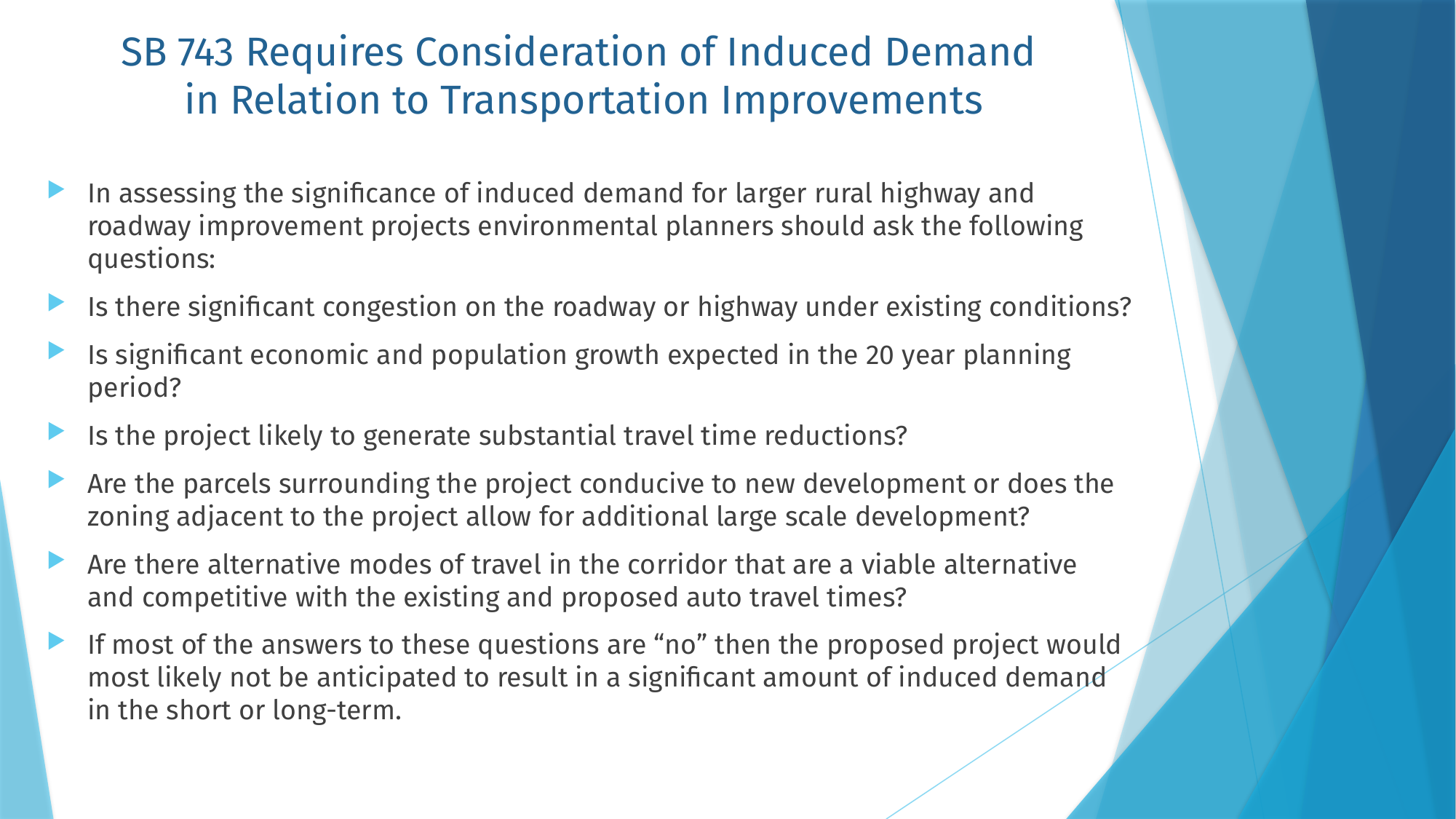

# SB 743 Requires Consideration of Induced Demand in Relation to Transportation Improvements
In assessing the significance of induced demand for larger rural highway and roadway improvement projects environmental planners should ask the following questions:
Is there significant congestion on the roadway or highway under existing conditions?
Is significant economic and population growth expected in the 20 year planning period?
Is the project likely to generate substantial travel time reductions?
Are the parcels surrounding the project conducive to new development or does the zoning adjacent to the project allow for additional large scale development?
Are there alternative modes of travel in the corridor that are a viable alternative and competitive with the existing and proposed auto travel times?
If most of the answers to these questions are “no” then the proposed project would most likely not be anticipated to result in a significant amount of induced demand in the short or long-term.